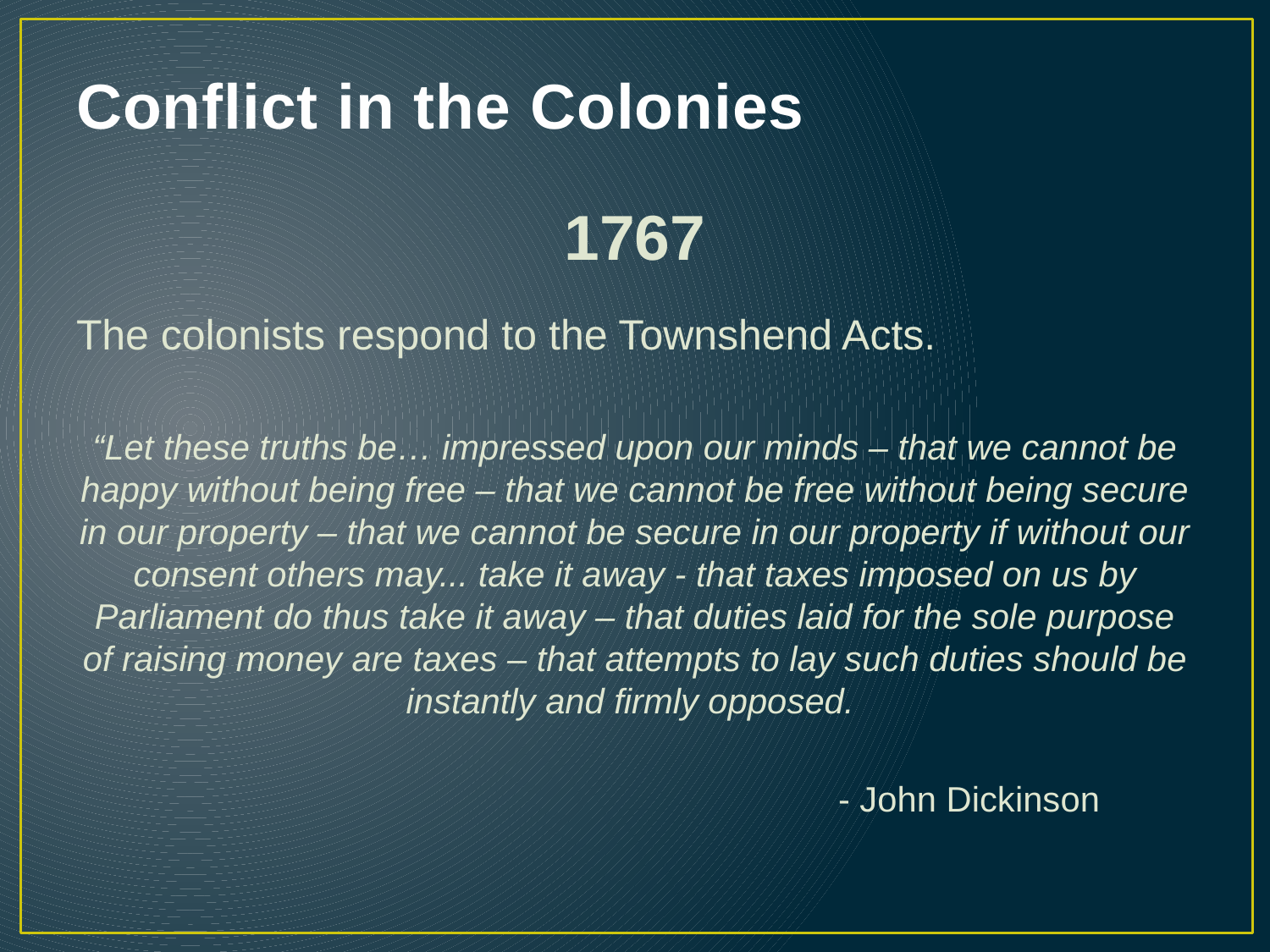

# Conflict in the Colonies
1767

The colonists respond to the Townshend Acts.

“Let these truths be… impressed upon our minds – that we cannot be happy without being free – that we cannot be free without being secure in our property – that we cannot be secure in our property if without our consent others may... take it away - that taxes imposed on us by Parliament do thus take it away – that duties laid for the sole purpose of raising money are taxes – that attempts to lay such duties should be instantly and firmly opposed.

						- John Dickinson